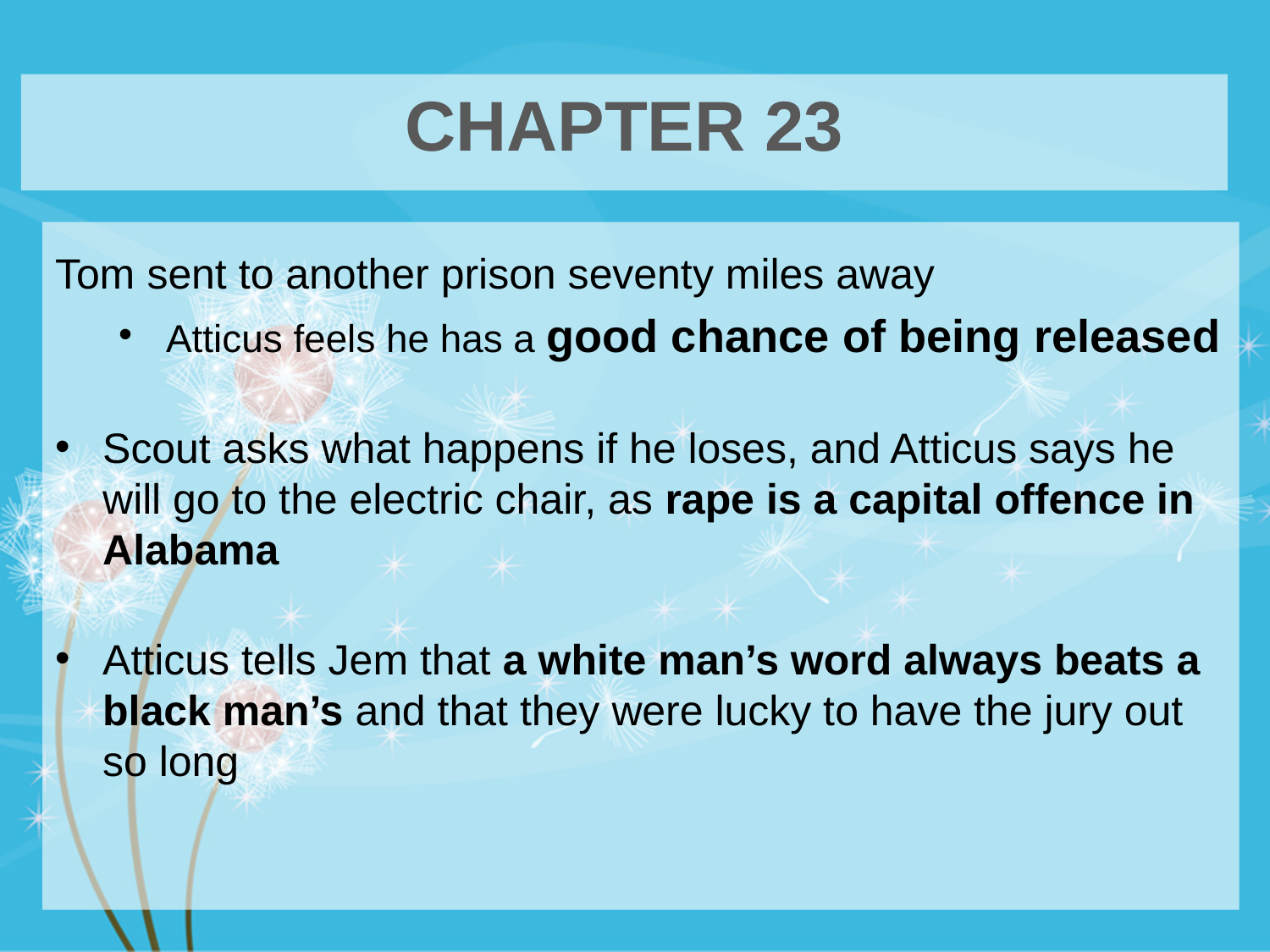

# Chapter 23
Tom sent to another prison seventy miles away
Atticus feels he has a good chance of being released
Scout asks what happens if he loses, and Atticus says he will go to the electric chair, as rape is a capital offence in Alabama
Atticus tells Jem that a white man’s word always beats a black man’s and that they were lucky to have the jury out so long